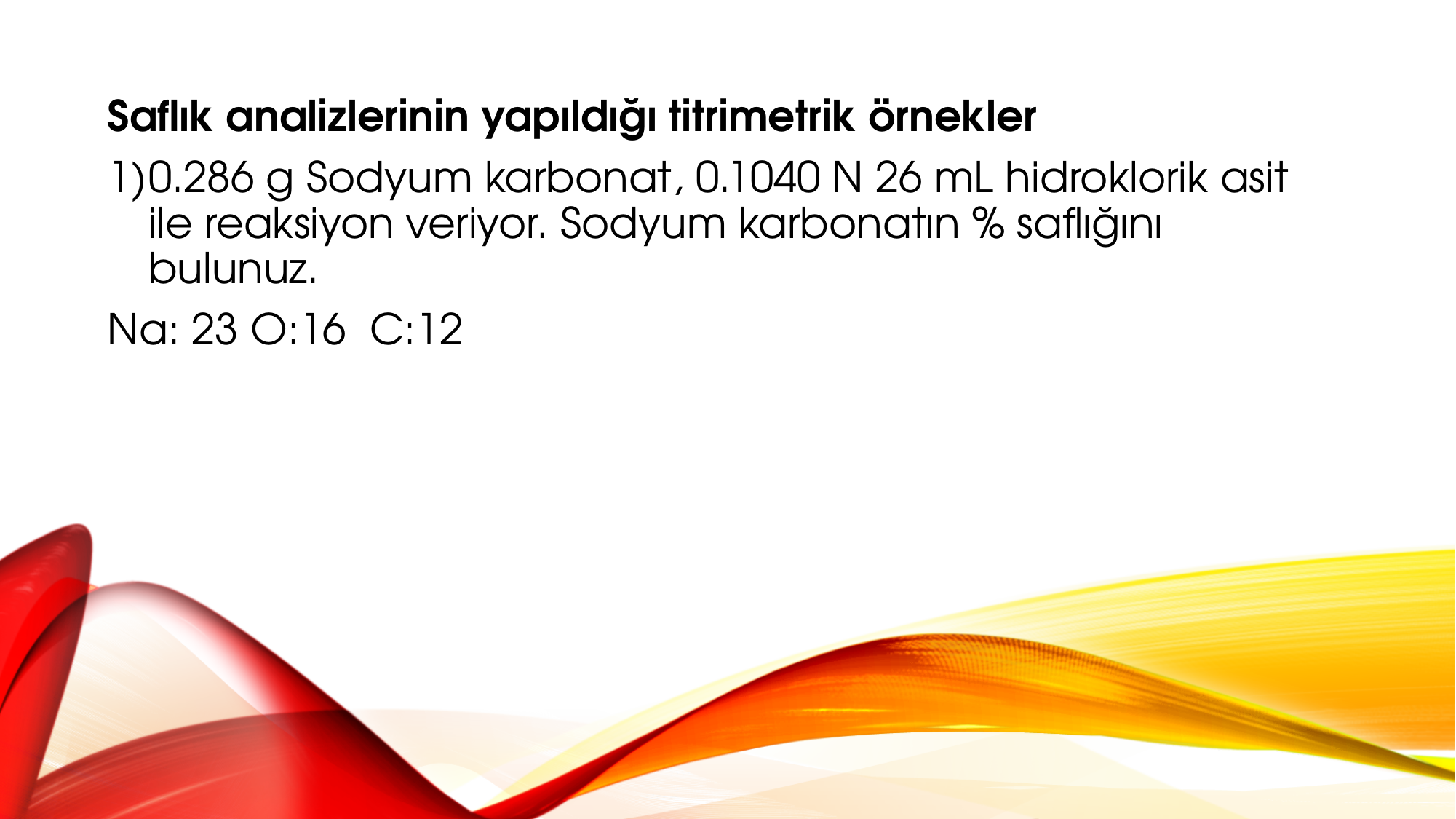

Saflık analizlerinin yapıldığı titrimetrik örnekler
0.286 g Sodyum karbonat, 0.1040 N 26 mL hidroklorik asit ile reaksiyon veriyor. Sodyum karbonatın % saflığını bulunuz.
Na: 23 O:16  C:12